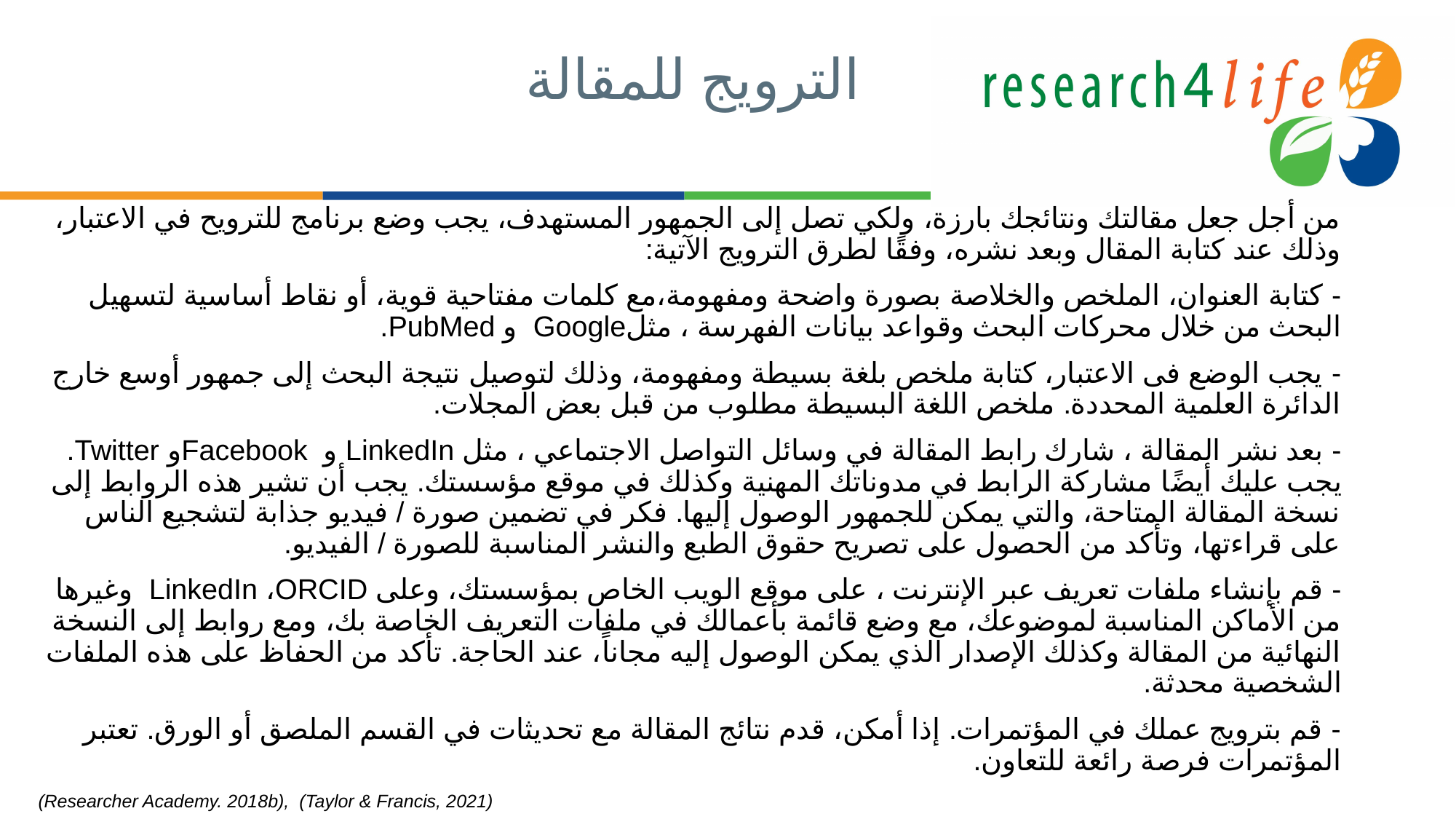

# الترويج للمقالة
من أجل جعل مقالتك ونتائجك بارزة، ولكي تصل إلى الجمهور المستهدف، يجب وضع برنامج للترويح في الاعتبار، وذلك عند كتابة المقال وبعد نشره، وفقًا لطرق الترويج الآتية:
- كتابة العنوان، الملخص والخلاصة بصورة واضحة ومفهومة،مع كلمات مفتاحية قوية، أو نقاط أساسية لتسهيل البحث من خلال محركات البحث وقواعد بيانات الفهرسة ، مثلGoogle  و PubMed.
- يجب الوضع فى الاعتبار، كتابة ملخص بلغة بسيطة ومفهومة، وذلك لتوصيل نتيجة البحث إلى جمهور أوسع خارج الدائرة العلمية المحددة. ملخص اللغة البسيطة مطلوب من قبل بعض المجلات.
- بعد نشر المقالة ، شارك رابط المقالة في وسائل التواصل الاجتماعي ، مثل LinkedIn و  Facebookو Twitter. يجب عليك أيضًا مشاركة الرابط في مدوناتك المهنية وكذلك في موقع مؤسستك. يجب أن تشير هذه الروابط إلى نسخة المقالة المتاحة، والتي يمكن للجمهور الوصول إليها. فكر في تضمين صورة / فيديو جذابة لتشجيع الناس على قراءتها، وتأكد من الحصول على تصريح حقوق الطبع والنشر المناسبة للصورة / الفيديو.
- قم بإنشاء ملفات تعريف عبر الإنترنت ، على موقع الويب الخاص بمؤسستك، وعلى LinkedIn ،ORCID  وغيرها من الأماكن المناسبة لموضوعك، مع وضع قائمة بأعمالك في ملفات التعريف الخاصة بك، ومع روابط إلى النسخة النهائية من المقالة وكذلك الإصدار الذي يمكن الوصول إليه مجاناً، عند الحاجة. تأكد من الحفاظ على هذه الملفات الشخصية محدثة.
- قم بترويج عملك في المؤتمرات. إذا أمكن، قدم نتائج المقالة مع تحديثات في القسم الملصق أو الورق. تعتبر المؤتمرات فرصة رائعة للتعاون.
(Researcher Academy. 2018b),  (Taylor & Francis, 2021)